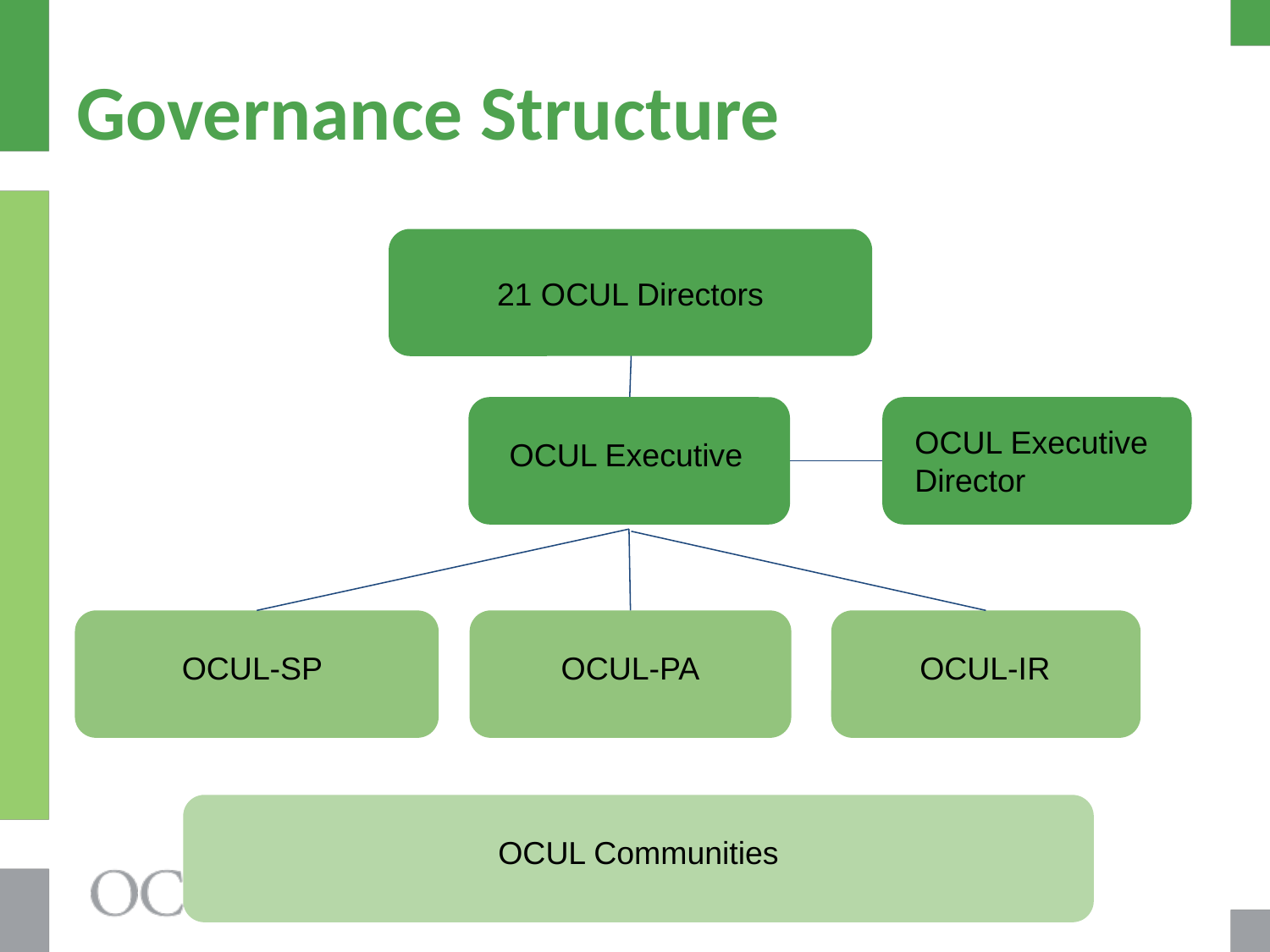

# Governance Structure

21 OCUL Directors

OCUL Executive

OCUL Executive Director

OCUL-SP

OCUL-PA

OCUL-IR

OCUL Communities